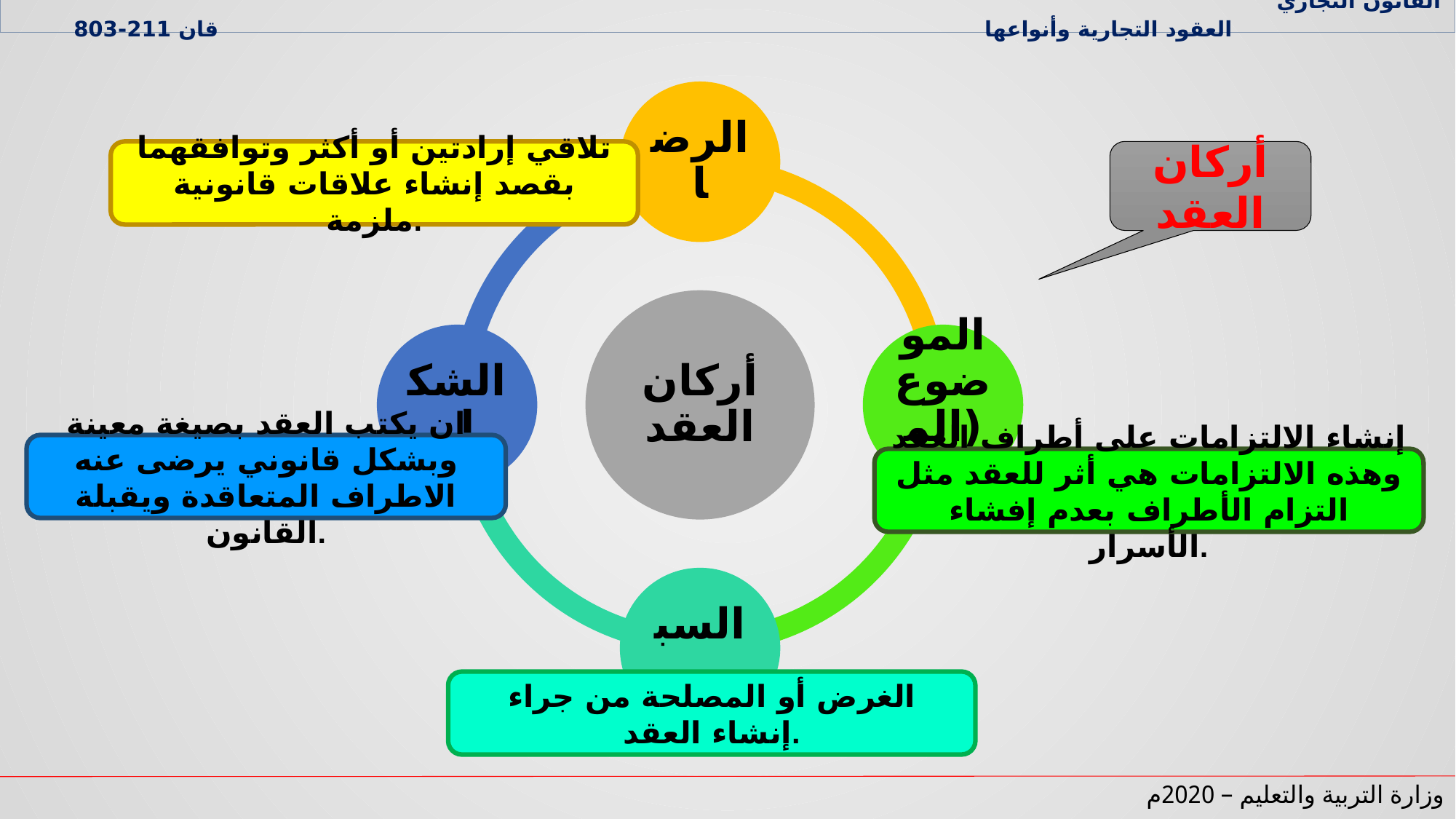

القانون التجاري                                                                                                                                                                       العقود التجارية وأنواعها                                                                                                       قان 211-803
أركان العقد
الرضا
الموضوع (المحل)
السبب
الشكل
تلاقي إرادتين أو أكثر وتوافقهما بقصد إنشاء علاقات قانونية ملزمة.
أركان العقد
ان يكتب العقد بصيغة معينة وبشكل قانوني يرضى عنه الاطراف المتعاقدة ويقبلة القانون.
إنشاء الالتزامات على أطراف العقد وهذه الالتزامات هي أثر للعقد مثل التزام الأطراف بعدم إفشاء الأسرار.
الغرض أو المصلحة من جراء إنشاء العقد.
وزارة التربية والتعليم – 2020م